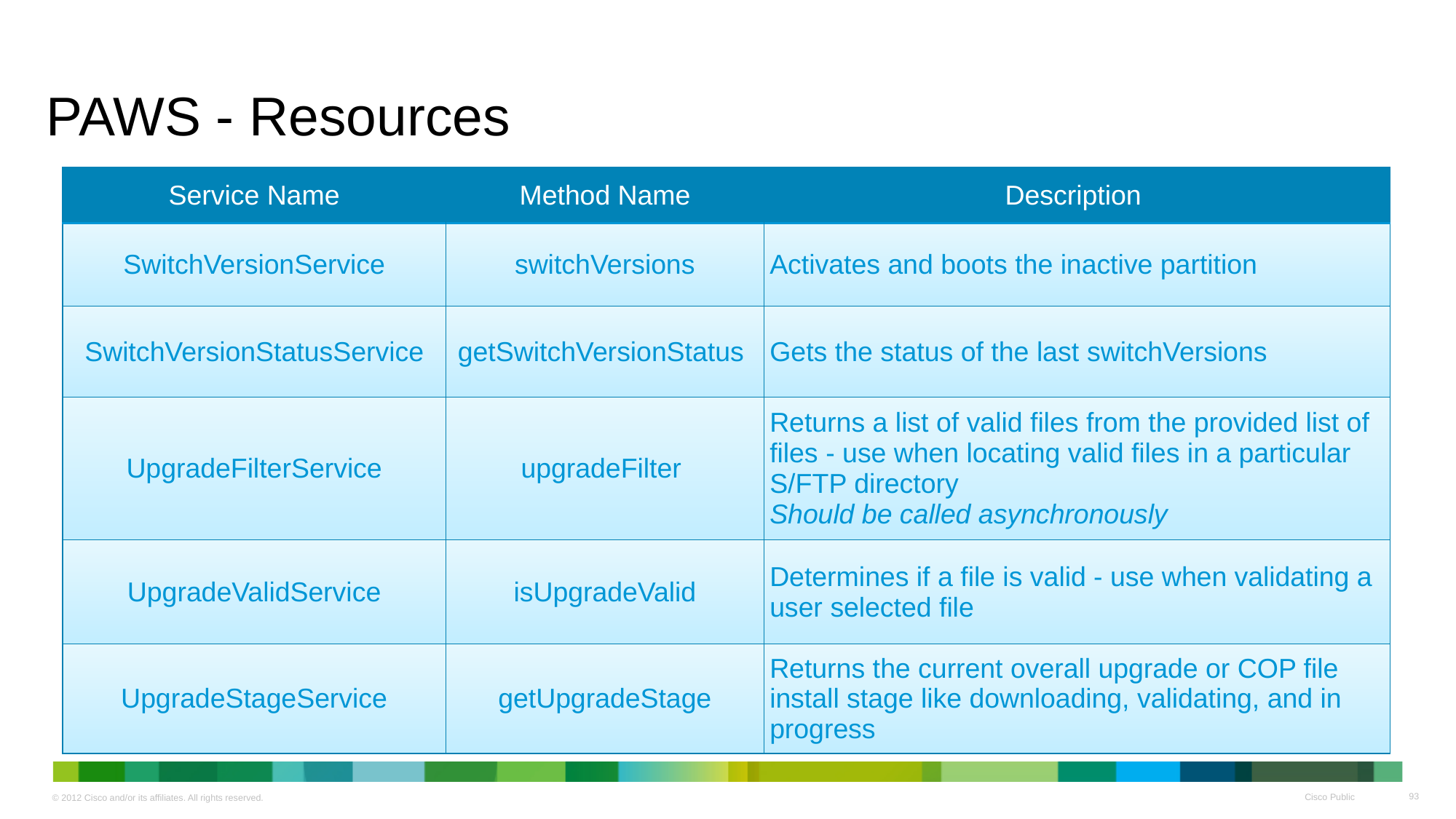

# PAWS - Resources
| Service Name | Method Name | Description |
| --- | --- | --- |
| SwitchVersionService | switchVersions | Activates and boots the inactive partition |
| SwitchVersionStatusService | getSwitchVersionStatus | Gets the status of the last switchVersions |
| UpgradeFilterService | upgradeFilter | Returns a list of valid files from the provided list of files - use when locating valid files in a particular S/FTP directory Should be called asynchronously |
| UpgradeValidService | isUpgradeValid | Determines if a file is valid - use when validating a user selected file |
| UpgradeStageService | getUpgradeStage | Returns the current overall upgrade or COP file install stage like downloading, validating, and in progress |